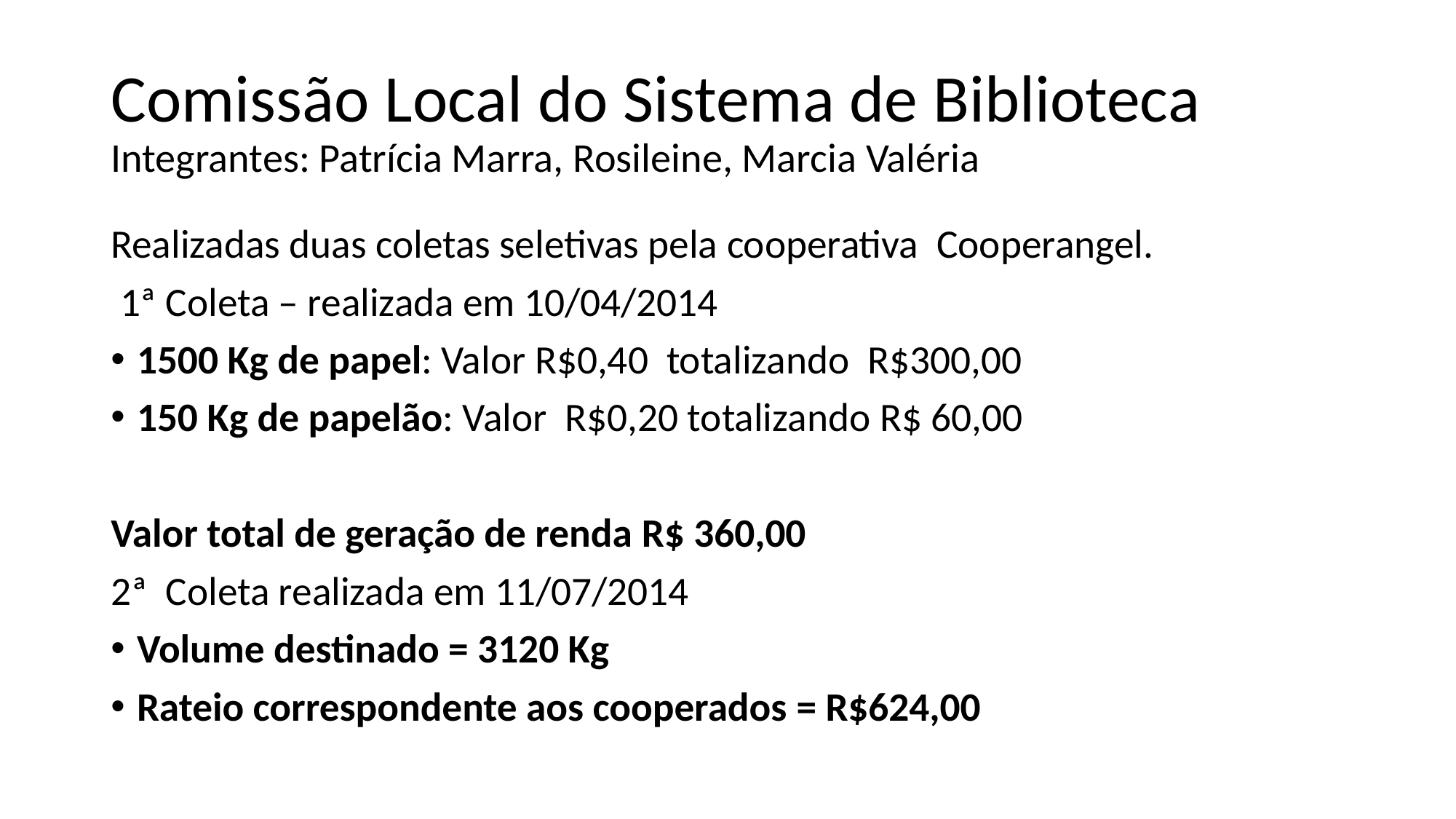

# Comissão Local do Sistema de Biblioteca Integrantes: Patrícia Marra, Rosileine, Marcia Valéria
Realizadas duas coletas seletivas pela cooperativa  Cooperangel.
 1ª Coleta – realizada em 10/04/2014
1500 Kg de papel: Valor R$0,40  totalizando  R$300,00
150 Kg de papelão: Valor  R$0,20 totalizando R$ 60,00

Valor total de geração de renda R$ 360,00
2ª  Coleta realizada em 11/07/2014
Volume destinado = 3120 Kg
Rateio correspondente aos cooperados = R$624,00